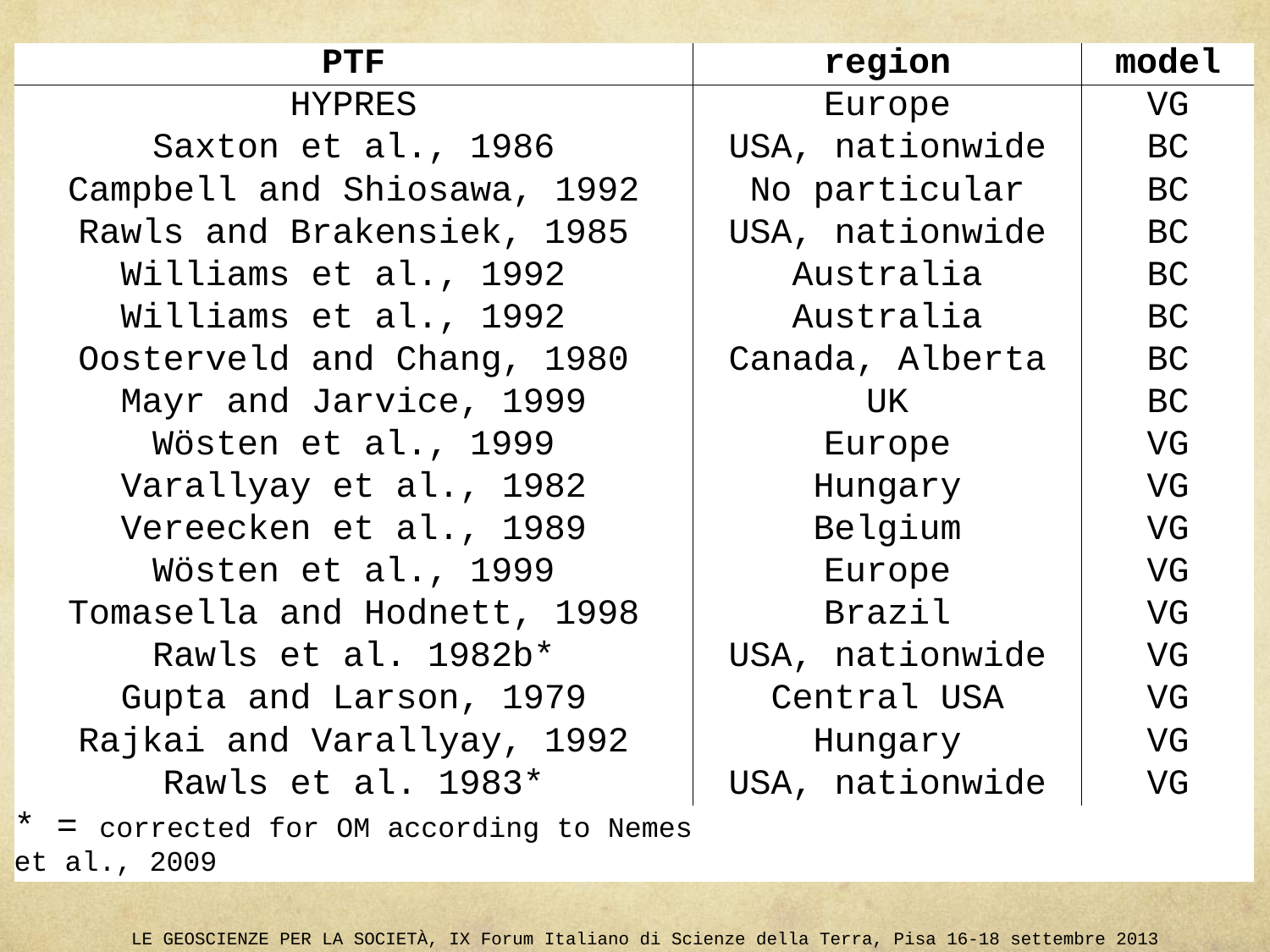

| PTF | region | model |
| --- | --- | --- |
| HYPRES | Europe | VG |
| Saxton et al., 1986 | USA, nationwide | BC |
| Campbell and Shiosawa, 1992 | No particular | BC |
| Rawls and Brakensiek, 1985 | USA, nationwide | BC |
| Williams et al., 1992 | Australia | BC |
| Williams et al., 1992 | Australia | BC |
| Oosterveld and Chang, 1980 | Canada, Alberta | BC |
| Mayr and Jarvice, 1999 | UK | BC |
| Wösten et al., 1999 | Europe | VG |
| Varallyay et al., 1982 | Hungary | VG |
| Vereecken et al., 1989 | Belgium | VG |
| Wösten et al., 1999 | Europe | VG |
| Tomasella and Hodnett, 1998 | Brazil | VG |
| Rawls et al. 1982b\* | USA, nationwide | VG |
| Gupta and Larson, 1979 | Central USA | VG |
| Rajkai and Varallyay, 1992 | Hungary | VG |
| Rawls et al. 1983\* | USA, nationwide | VG |
| \* = corrected for OM according to Nemes et al., 2009 |  |  |
LE GEOSCIENZE PER LA SOCIETÀ, IX Forum Italiano di Scienze della Terra, Pisa 16-18 settembre 2013